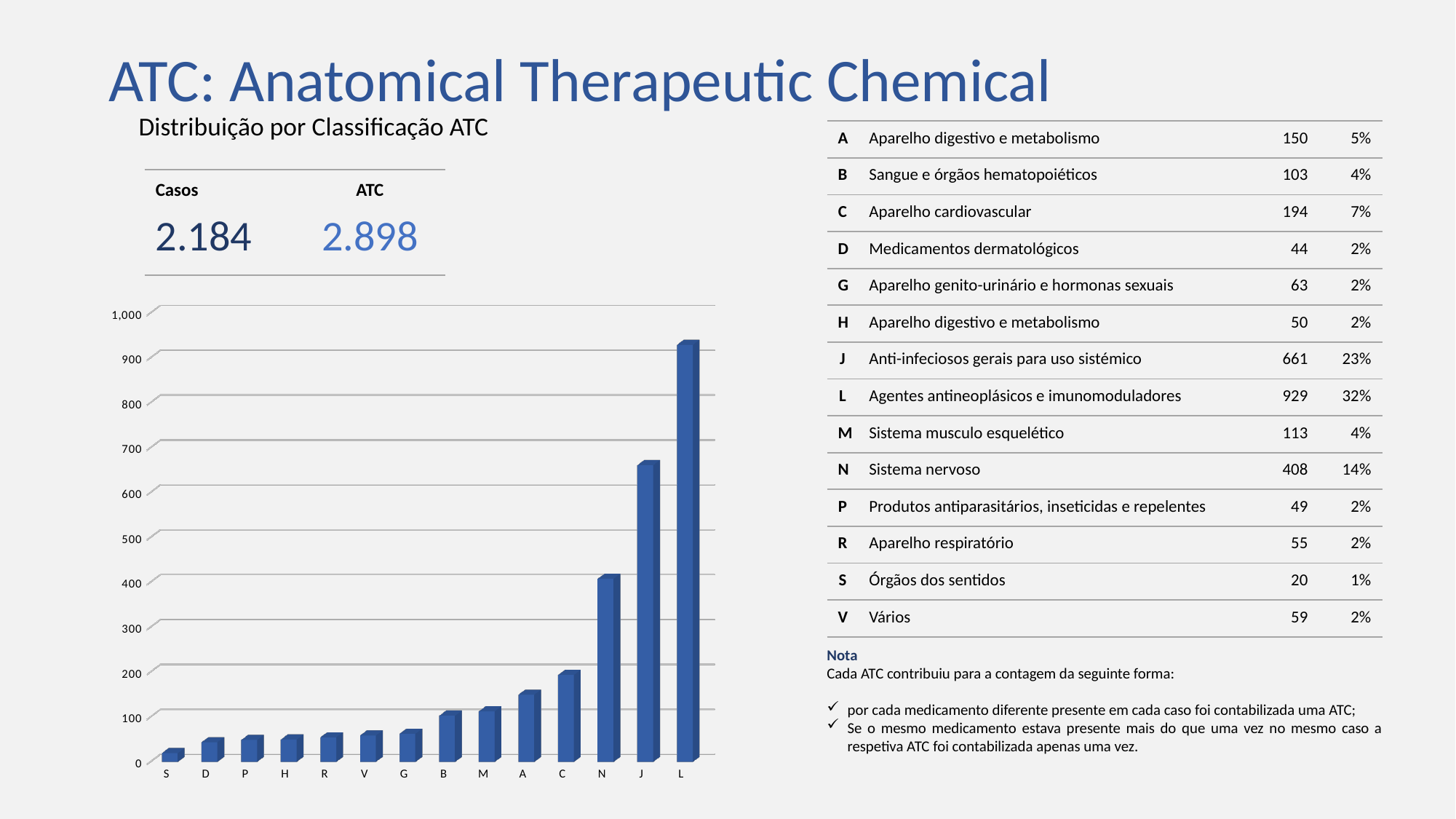

ATC: Anatomical Therapeutic Chemical
Distribuição por Classificação ATC
| A | Aparelho digestivo e metabolismo | 150 | 5% |
| --- | --- | --- | --- |
| B | Sangue e órgãos hematopoiéticos | 103 | 4% |
| C | Aparelho cardiovascular | 194 | 7% |
| D | Medicamentos dermatológicos | 44 | 2% |
| G | Aparelho genito-urinário e hormonas sexuais | 63 | 2% |
| H | Aparelho digestivo e metabolismo | 50 | 2% |
| J | Anti-infeciosos gerais para uso sistémico | 661 | 23% |
| L | Agentes antineoplásicos e imunomoduladores | 929 | 32% |
| M | Sistema musculo esquelético | 113 | 4% |
| N | Sistema nervoso | 408 | 14% |
| P | Produtos antiparasitários, inseticidas e repelentes | 49 | 2% |
| R | Aparelho respiratório | 55 | 2% |
| S | Órgãos dos sentidos | 20 | 1% |
| V | Vários | 59 | 2% |
| Casos | ATC |
| --- | --- |
| 2.184 | 2.898 |

[unsupported chart]

Nota
Cada ATC contribuiu para a contagem da seguinte forma:

por cada medicamento diferente presente em cada caso foi contabilizada uma ATC;
Se o mesmo medicamento estava presente mais do que uma vez no mesmo caso a respetiva ATC foi contabilizada apenas uma vez.